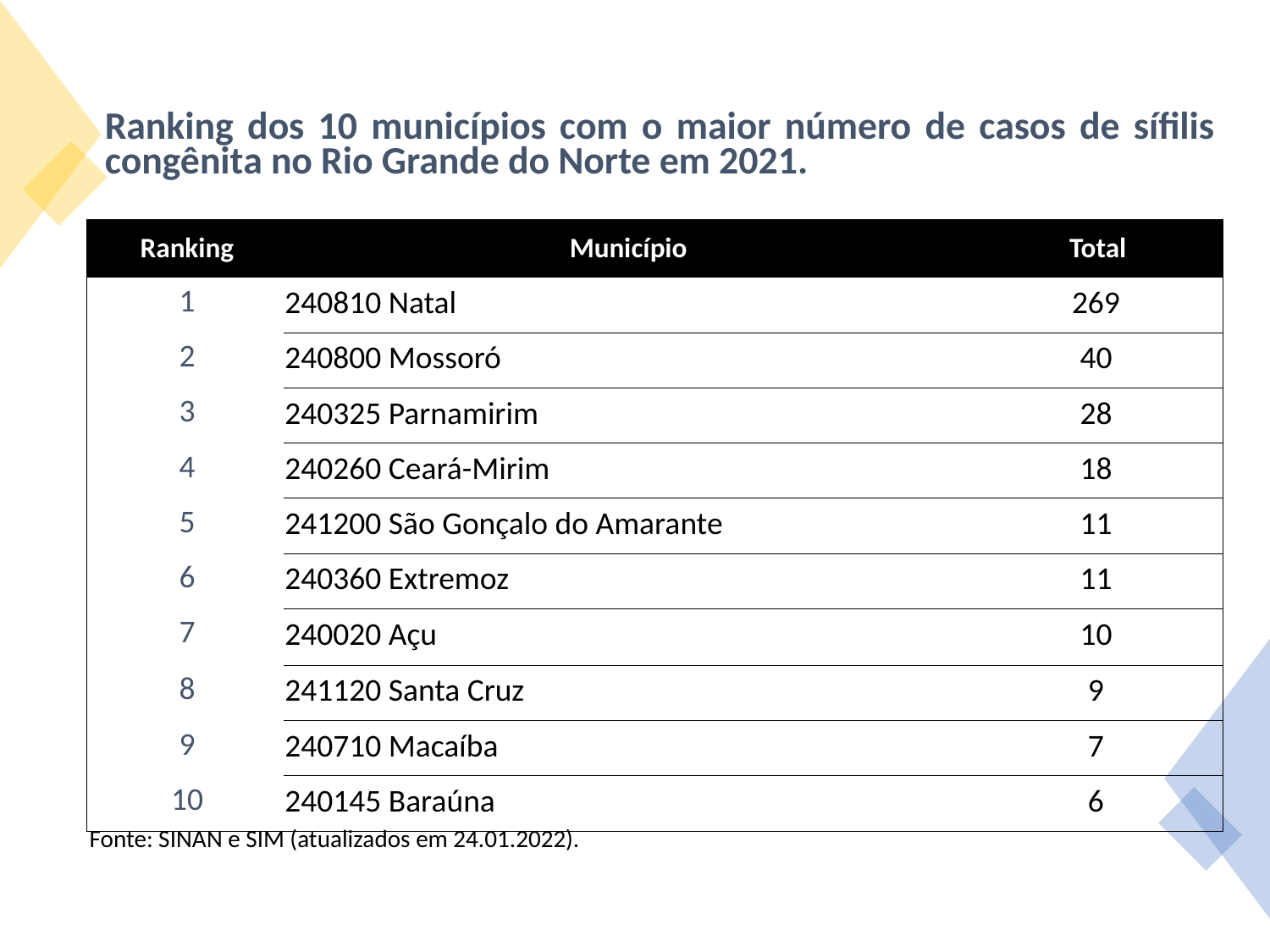

Ranking dos 10 municípios com o maior número de casos de sífilis congênita no Rio Grande do Norte em 2021.

| Ranking | Município | Total |
| --- | --- | --- |
| 1 | 240810 Natal | 269 |
| 2 | 240800 Mossoró | 40 |
| 3 | 240325 Parnamirim | 28 |
| 4 | 240260 Ceará-Mirim | 18 |
| 5 | 241200 São Gonçalo do Amarante | 11 |
| 6 | 240360 Extremoz | 11 |
| 7 | 240020 Açu | 10 |
| 8 | 241120 Santa Cruz | 9 |
| 9 | 240710 Macaíba | 7 |
| 10 | 240145 Baraúna | 6 |

Fonte: SINAN e SIM (atualizados em 24.01.2022).